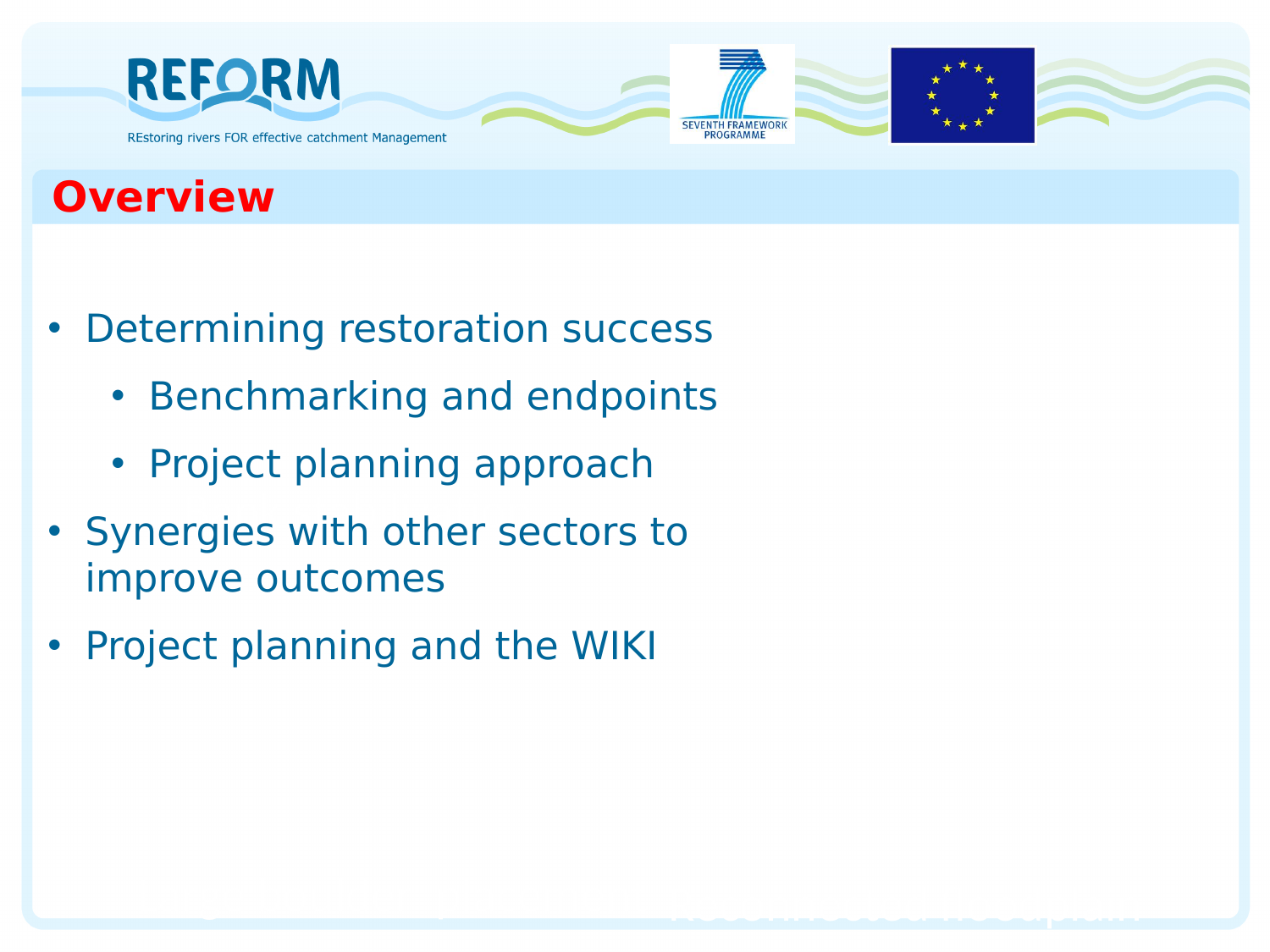

Overview
Determining restoration success
Benchmarking and endpoints
Project planning approach
Synergies with other sectors to improve outcomes
Project planning and the WIKI

Bank stabilization
Large boulder  placement
Reconnected floodplain